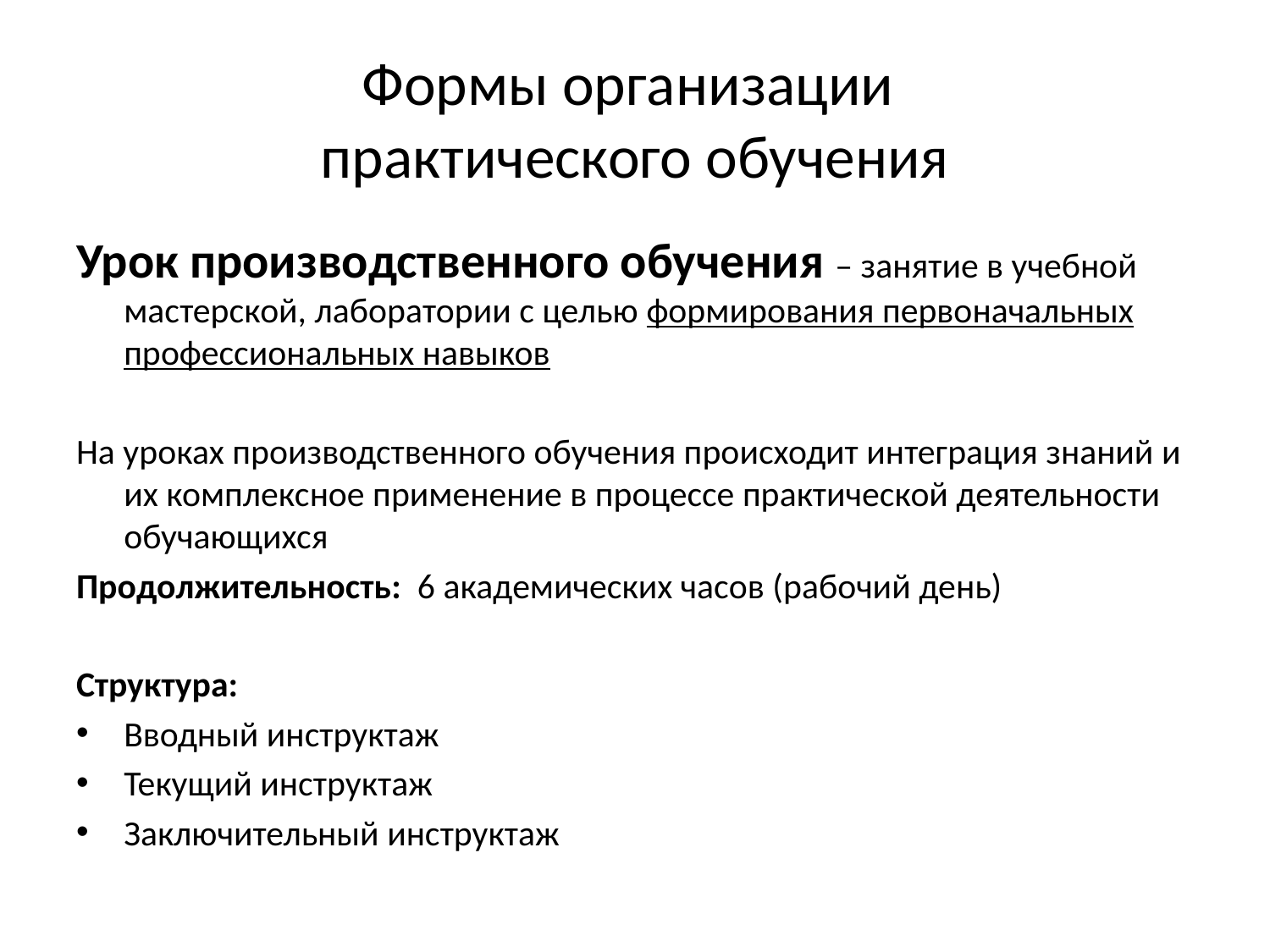

# Формы организации практического обучения
Урок производственного обучения – занятие в учебной мастерской, лаборатории с целью формирования первоначальных профессиональных навыков

На уроках производственного обучения происходит интеграция знаний и их комплексное применение в процессе практической деятельности обучающихся
Продолжительность:  6 академических часов (рабочий день)

Структура:
Вводный инструктаж
Текущий инструктаж
Заключительный инструктаж